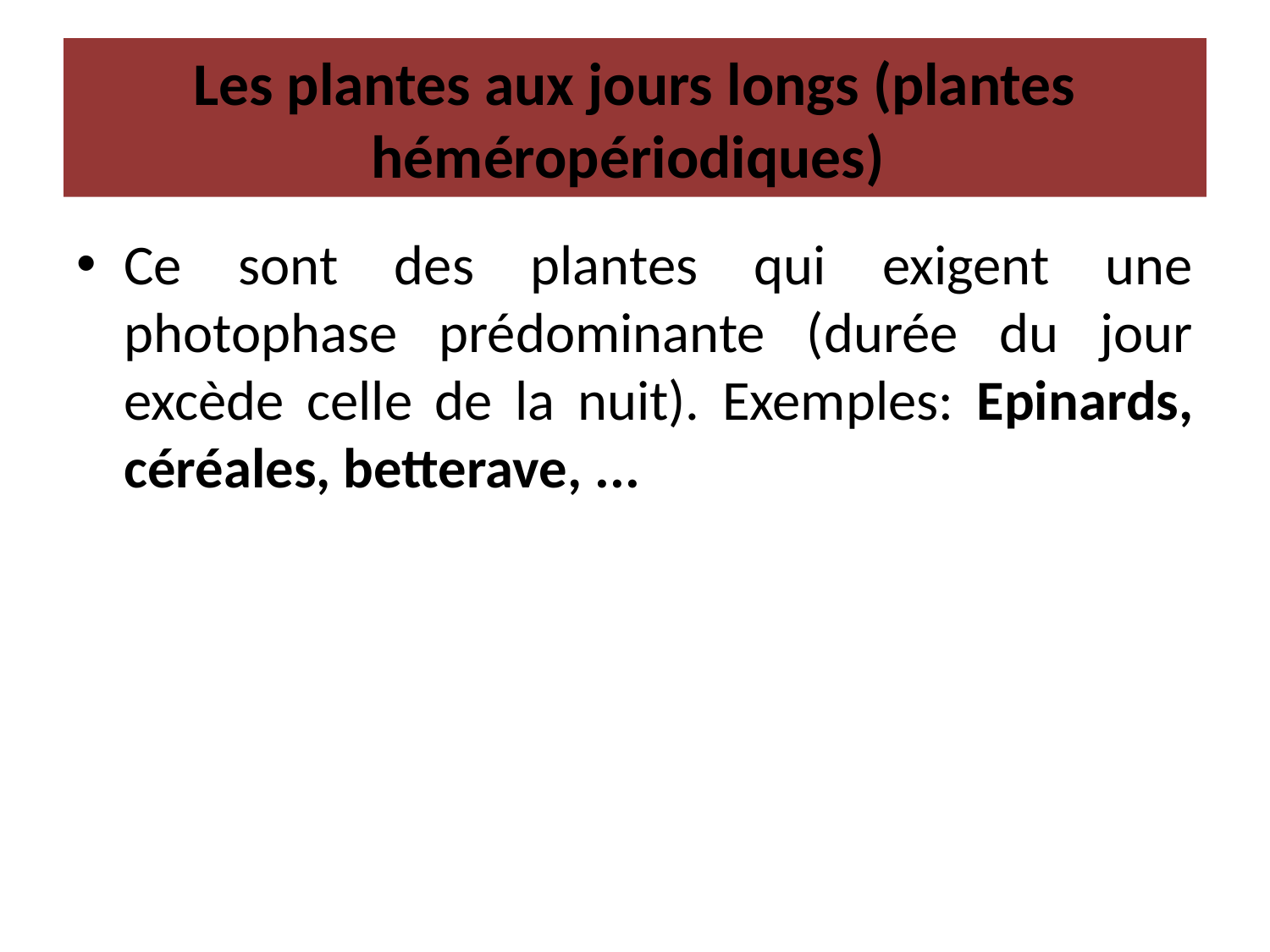

# Les plantes aux jours longs (plantes héméropériodiques)
Ce sont des plantes qui exigent une photophase prédominante (durée du jour excède celle de la nuit). Exemples: Epinards, céréales, betterave, ...